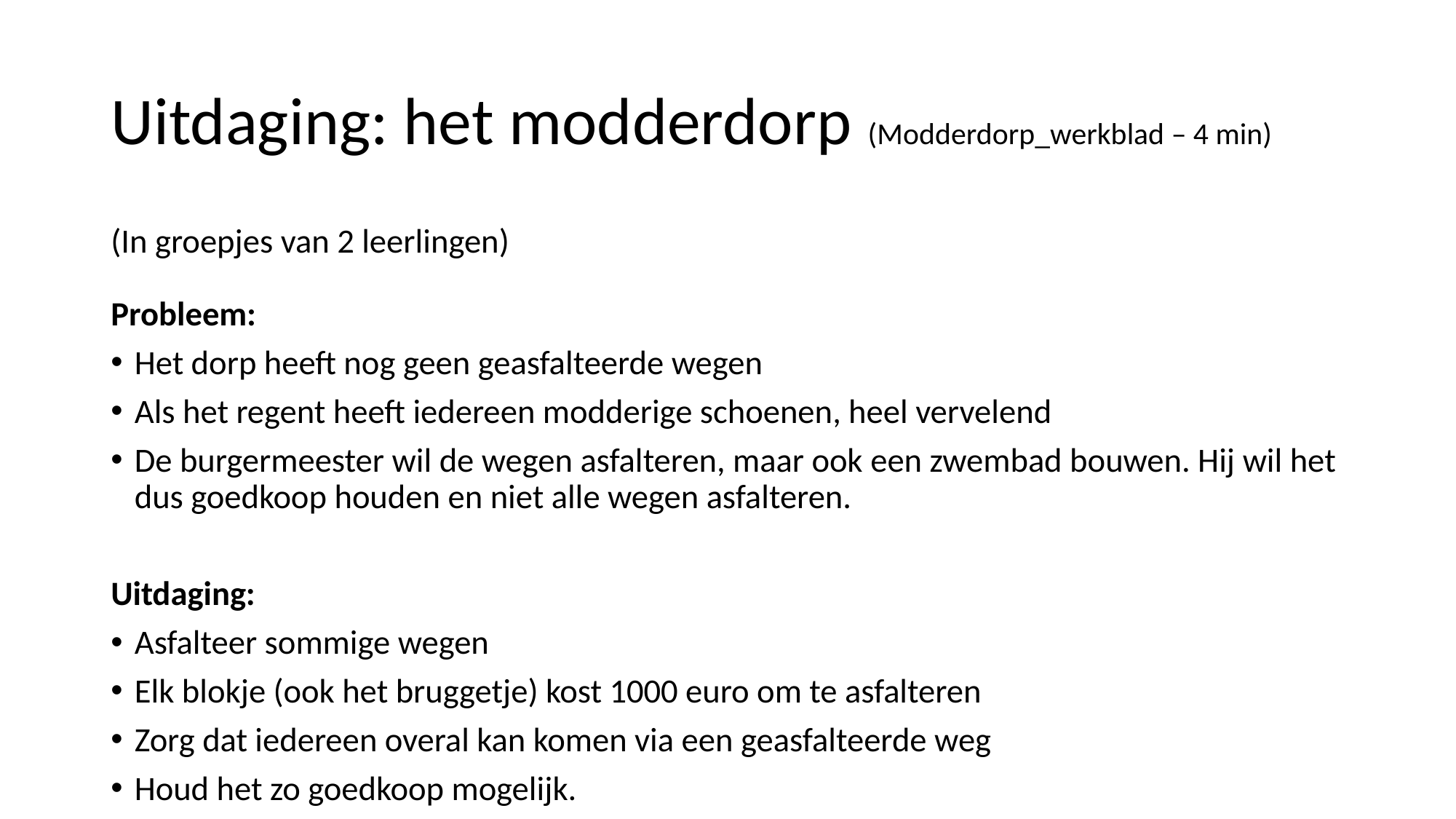

# Uitdaging: het modderdorp (Modderdorp_werkblad – 4 min)
(In groepjes van 2 leerlingen)
Probleem:
Het dorp heeft nog geen geasfalteerde wegen
Als het regent heeft iedereen modderige schoenen, heel vervelend
De burgermeester wil de wegen asfalteren, maar ook een zwembad bouwen. Hij wil het dus goedkoop houden en niet alle wegen asfalteren.

Uitdaging:
Asfalteer sommige wegen
Elk blokje (ook het bruggetje) kost 1000 euro om te asfalteren
Zorg dat iedereen overal kan komen via een geasfalteerde weg
Houd het zo goedkoop mogelijk.